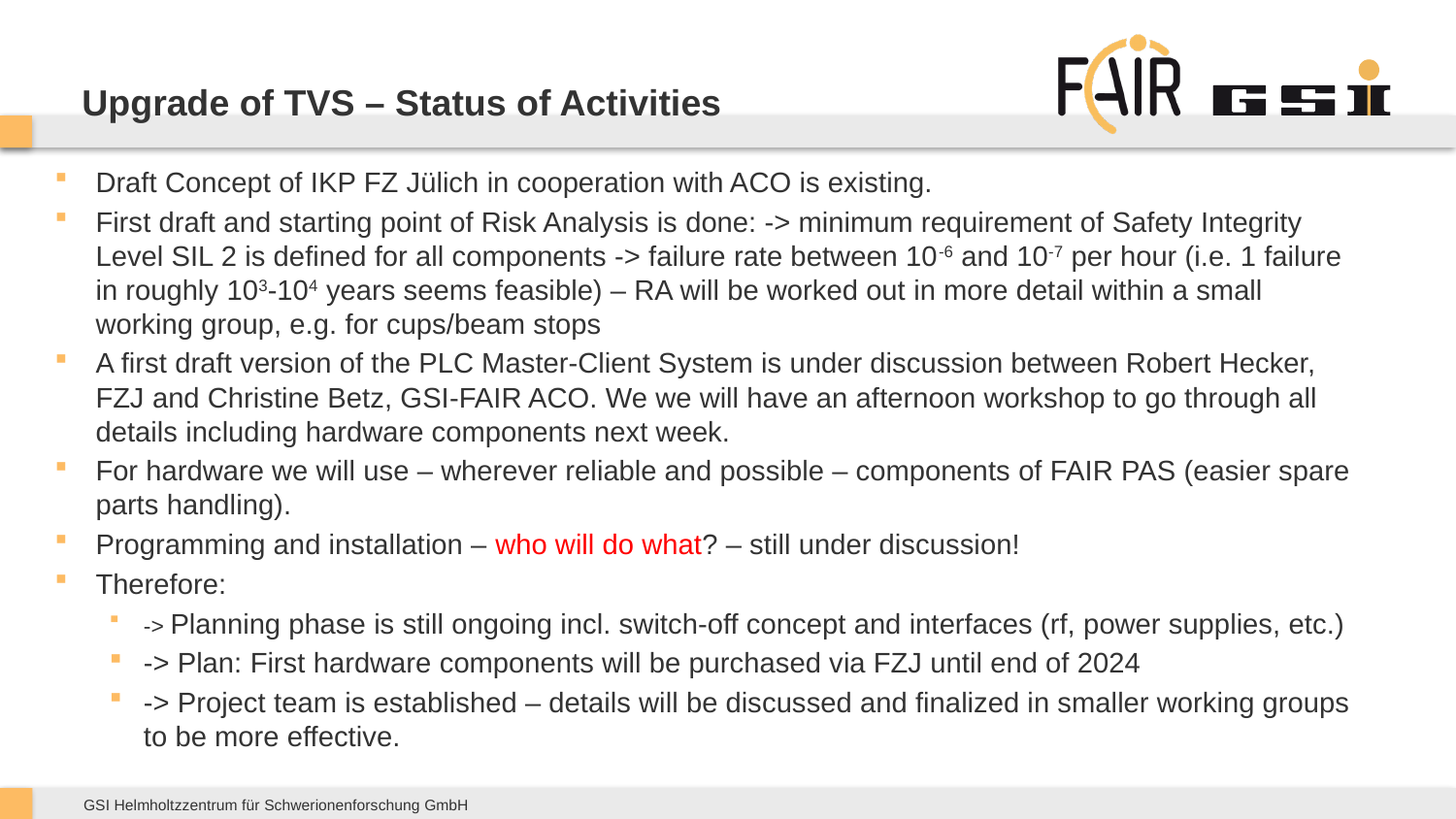

# Upgrade of TVS – Status of Activities
Draft Concept of IKP FZ Jülich in cooperation with ACO is existing.
First draft and starting point of Risk Analysis is done: -> minimum requirement of Safety Integrity Level SIL 2 is defined for all components -> failure rate between 10-6 and 10-7 per hour (i.e. 1 failure in roughly 103-104 years seems feasible) – RA will be worked out in more detail within a small working group, e.g. for cups/beam stops
A first draft version of the PLC Master-Client System is under discussion between Robert Hecker, FZJ and Christine Betz, GSI-FAIR ACO. We we will have an afternoon workshop to go through all details including hardware components next week.
For hardware we will use – wherever reliable and possible – components of FAIR PAS (easier spare parts handling).
Programming and installation – who will do what? – still under discussion!
Therefore:
-> Planning phase is still ongoing incl. switch-off concept and interfaces (rf, power supplies, etc.)
-> Plan: First hardware components will be purchased via FZJ until end of 2024
-> Project team is established – details will be discussed and finalized in smaller working groups to be more effective.